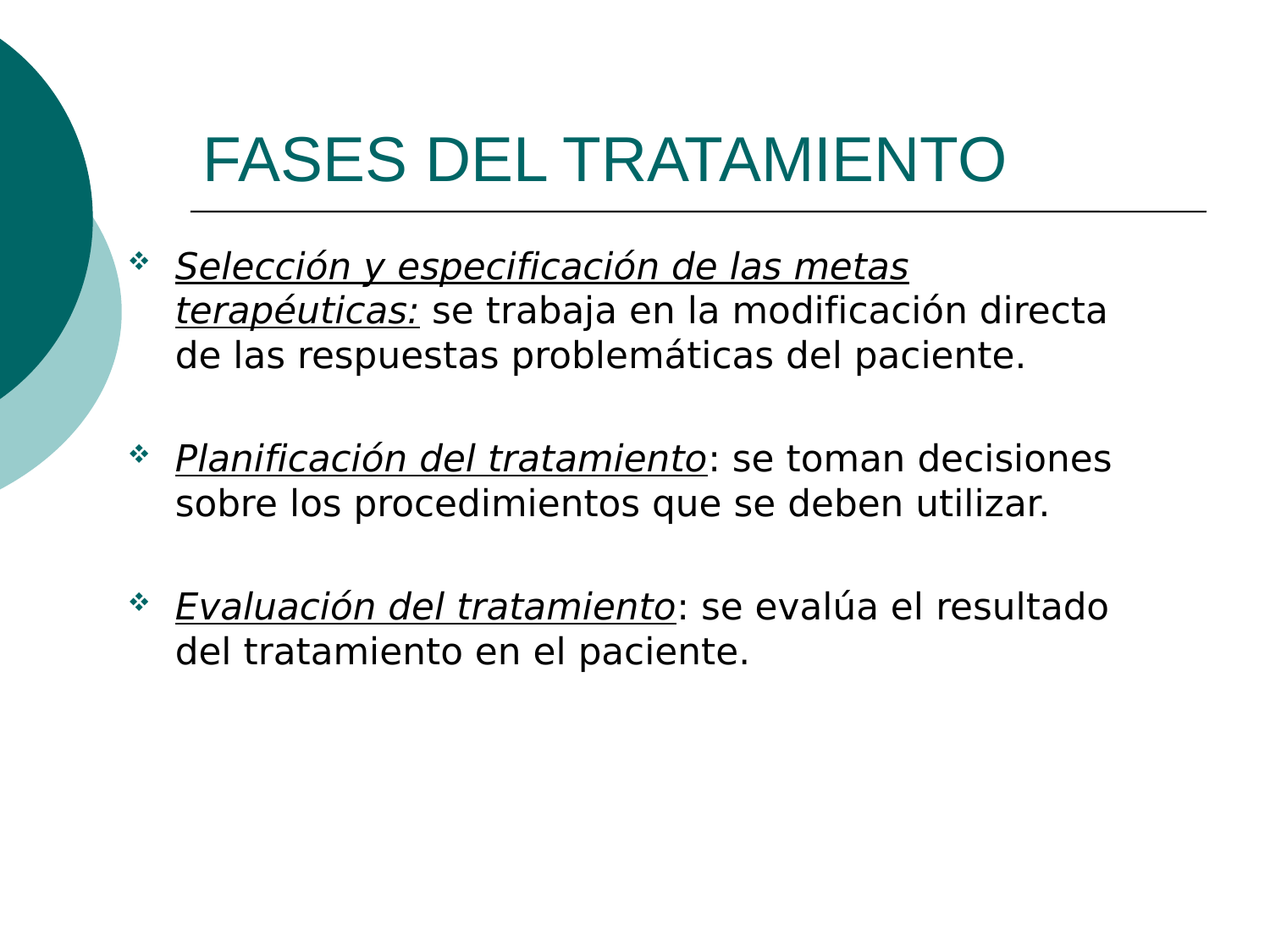

# FASES DEL TRATAMIENTO
Selección y especificación de las metas terapéuticas: se trabaja en la modificación directa de las respuestas problemáticas del paciente.

Planificación del tratamiento: se toman decisiones sobre los procedimientos que se deben utilizar.

Evaluación del tratamiento: se evalúa el resultado del tratamiento en el paciente.